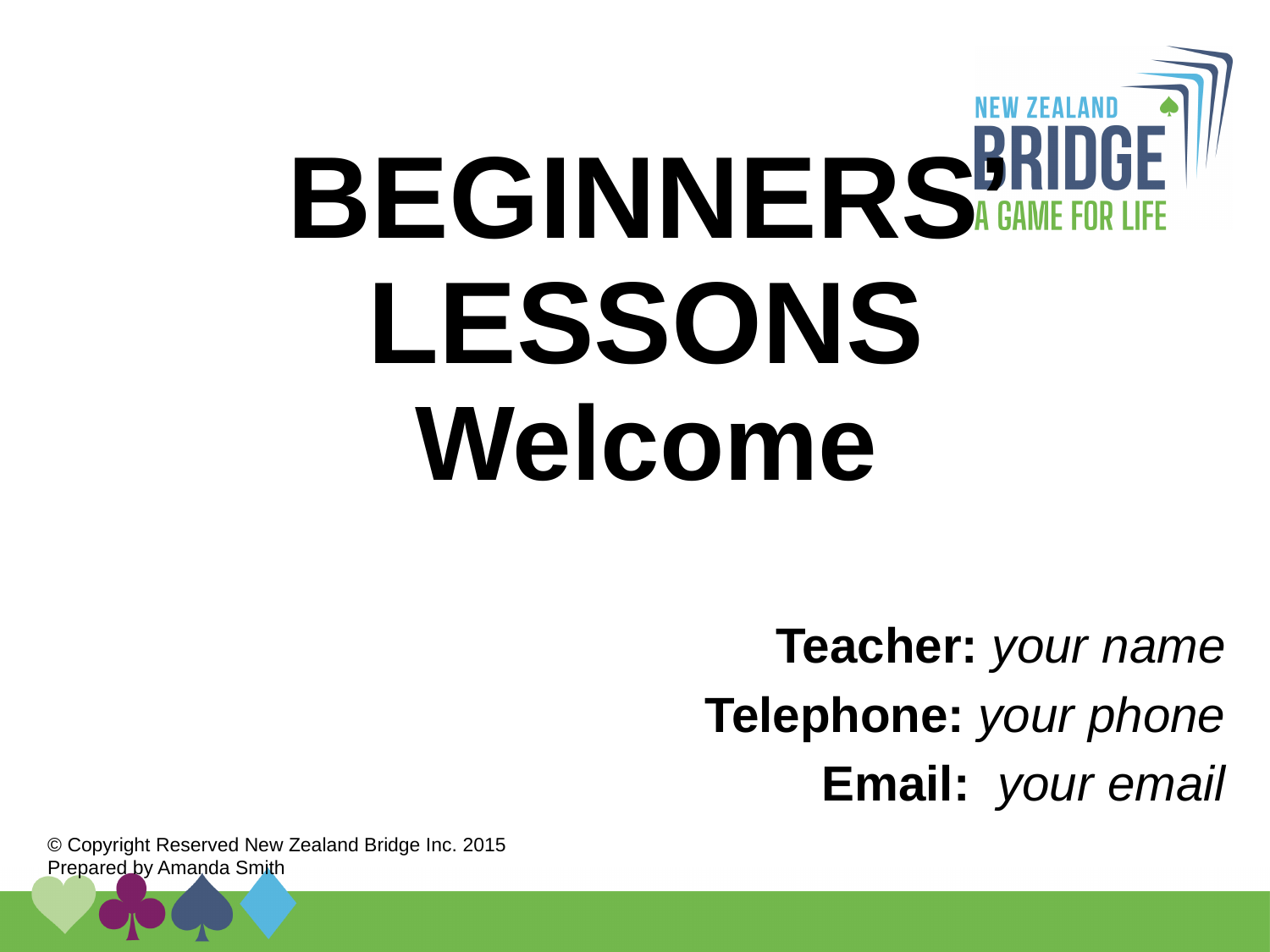

BEGINNERS’ LESSONS
Welcome
Teacher: your name
Telephone: your phone
Email:  your email
© Copyright Reserved New Zealand Bridge Inc. 2015                                                                                                                           Prepared by Amanda Smith